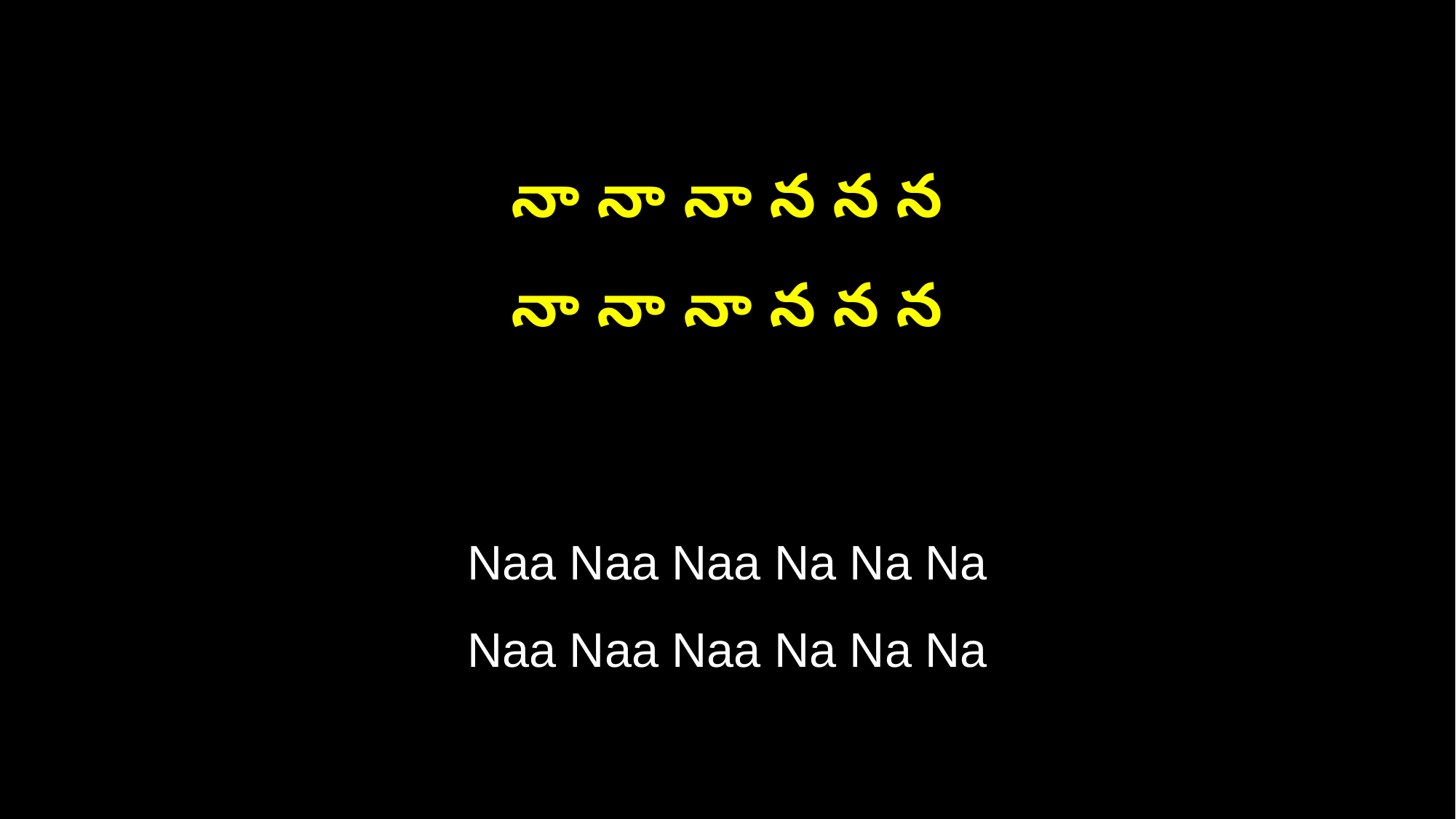

నా నా నా న న న
నా నా నా న న న
Naa Naa Naa Na Na Na
Naa Naa Naa Na Na Na